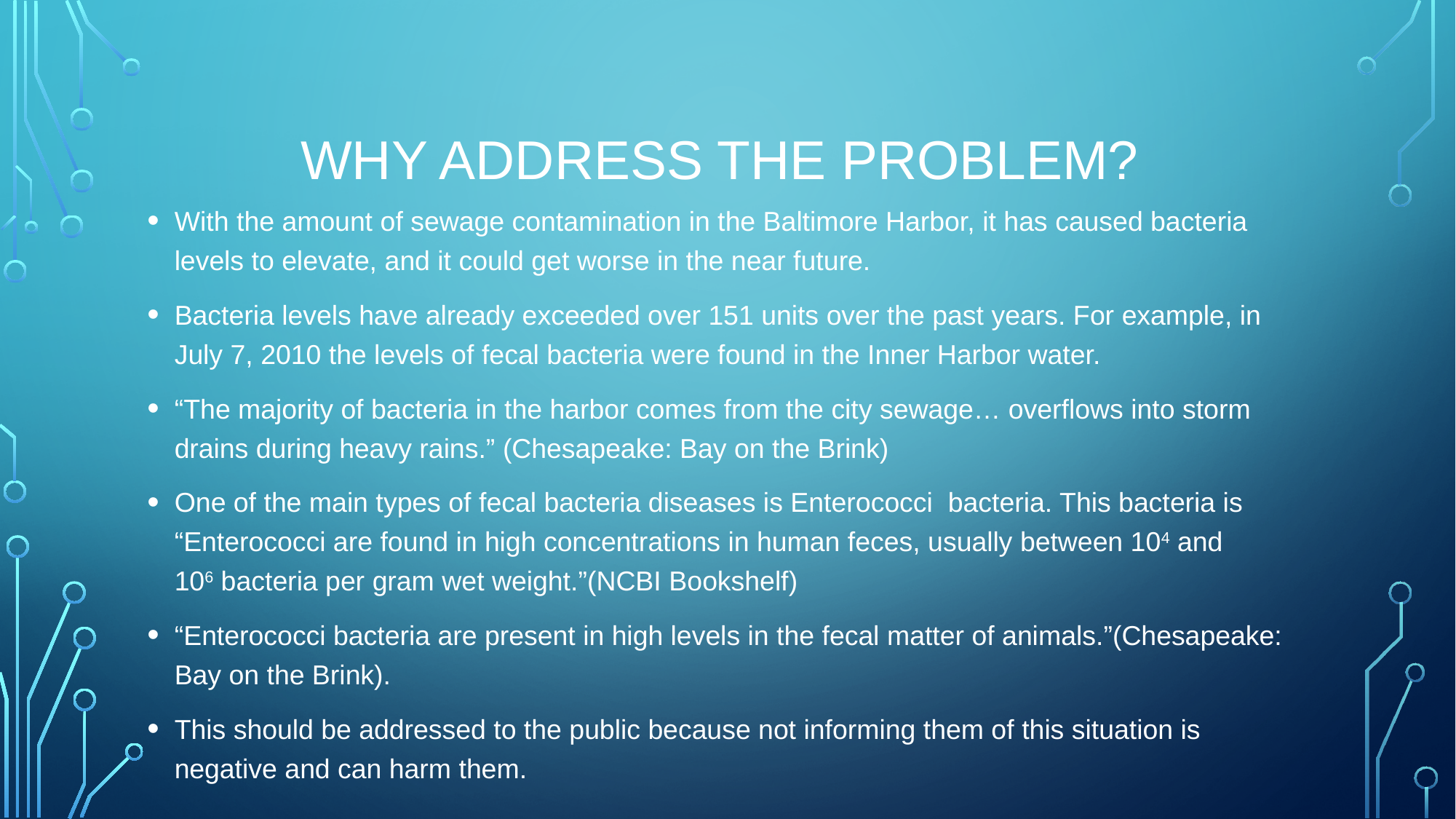

# Why address the problem?
With the amount of sewage contamination in the Baltimore Harbor, it has caused bacteria levels to elevate, and it could get worse in the near future.
Bacteria levels have already exceeded over 151 units over the past years. For example, in July 7, 2010 the levels of fecal bacteria were found in the Inner Harbor water.
“The majority of bacteria in the harbor comes from the city sewage… overflows into storm drains during heavy rains.” (Chesapeake: Bay on the Brink)
One of the main types of fecal bacteria diseases is Enterococci  bacteria. This bacteria is “Enterococci are found in high concentrations in human feces, usually between 104 and 106 bacteria per gram wet weight.”(NCBI Bookshelf)
“Enterococci bacteria are present in high levels in the fecal matter of animals.”(Chesapeake: Bay on the Brink).
This should be addressed to the public because not informing them of this situation is negative and can harm them.